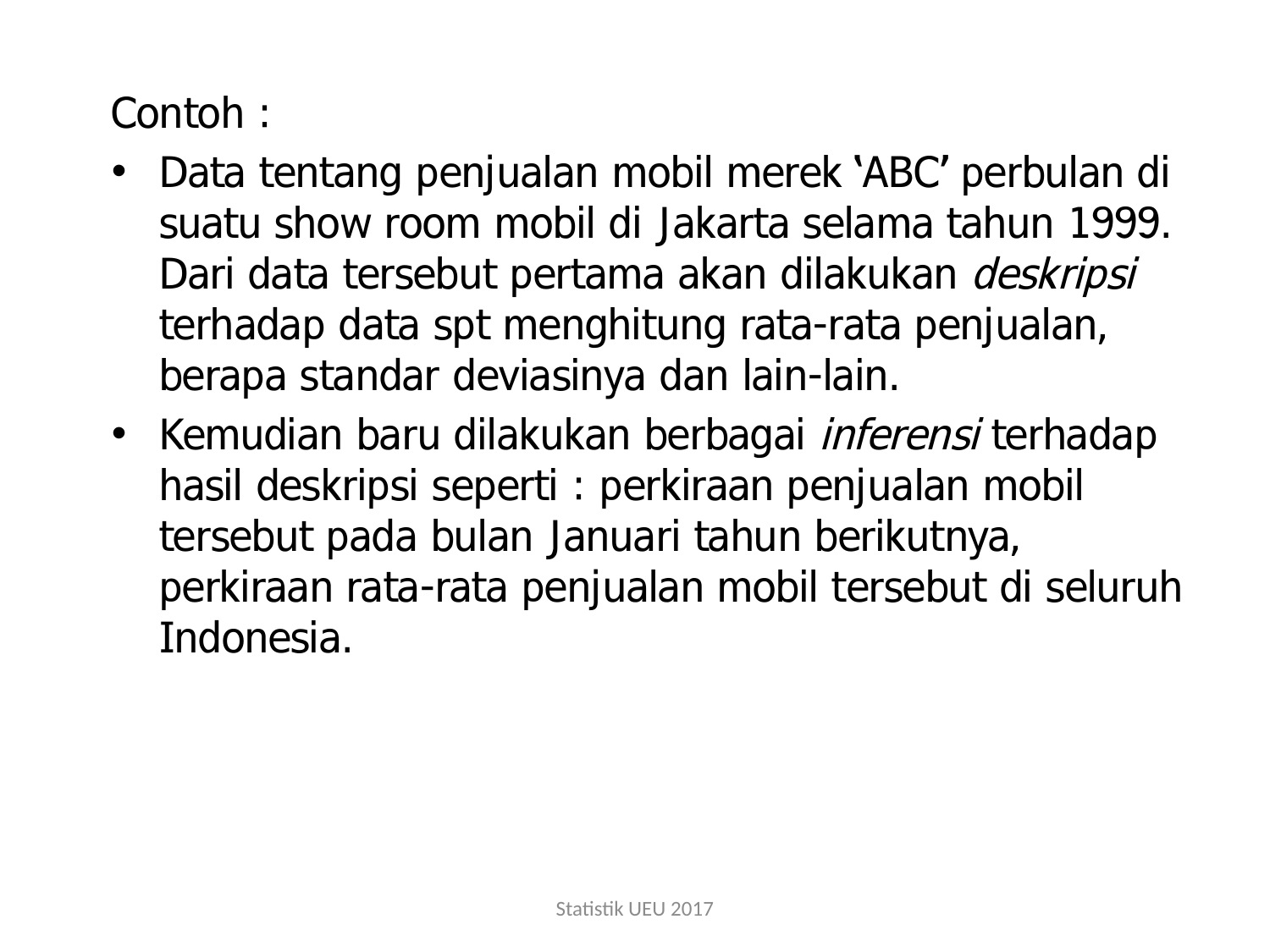

Contoh :
Data tentang penjualan mobil merek ‘ABC’ perbulan di suatu show room mobil di Jakarta selama tahun 1999. Dari data tersebut pertama akan dilakukan deskripsi terhadap data spt menghitung rata-rata penjualan, berapa standar deviasinya dan lain-lain.
Kemudian baru dilakukan berbagai inferensi terhadap hasil deskripsi seperti : perkiraan penjualan mobil tersebut pada bulan Januari tahun berikutnya, perkiraan rata-rata penjualan mobil tersebut di seluruh Indonesia.

Statistik UEU 2017